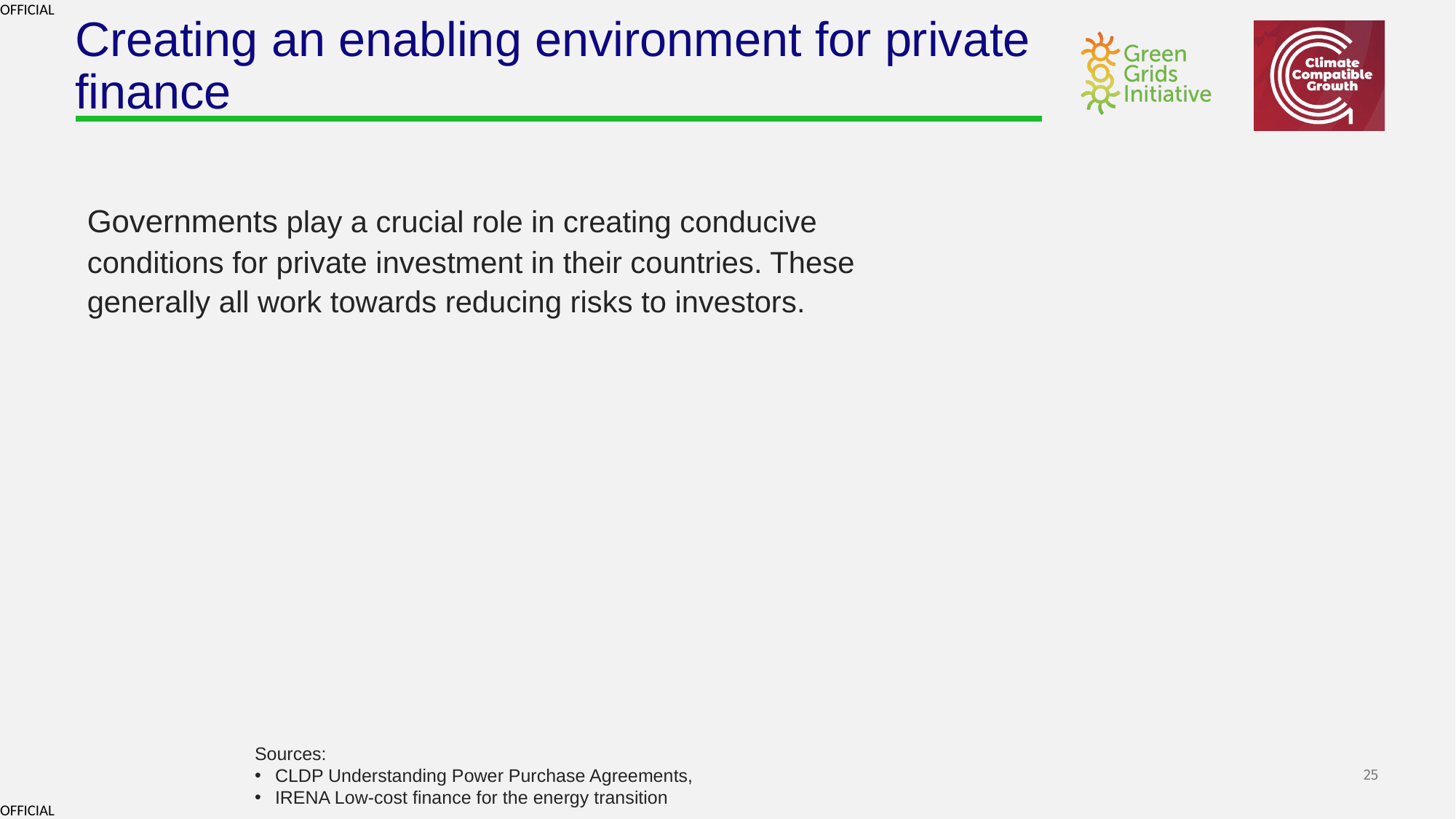

# Creating an enabling environment for private finance

Governments play a crucial role in creating conducive conditions for private investment in their countries. These generally all work towards reducing risks to investors.

Sources:
CLDP Understanding Power Purchase Agreements,
IRENA Low-cost finance for the energy transition